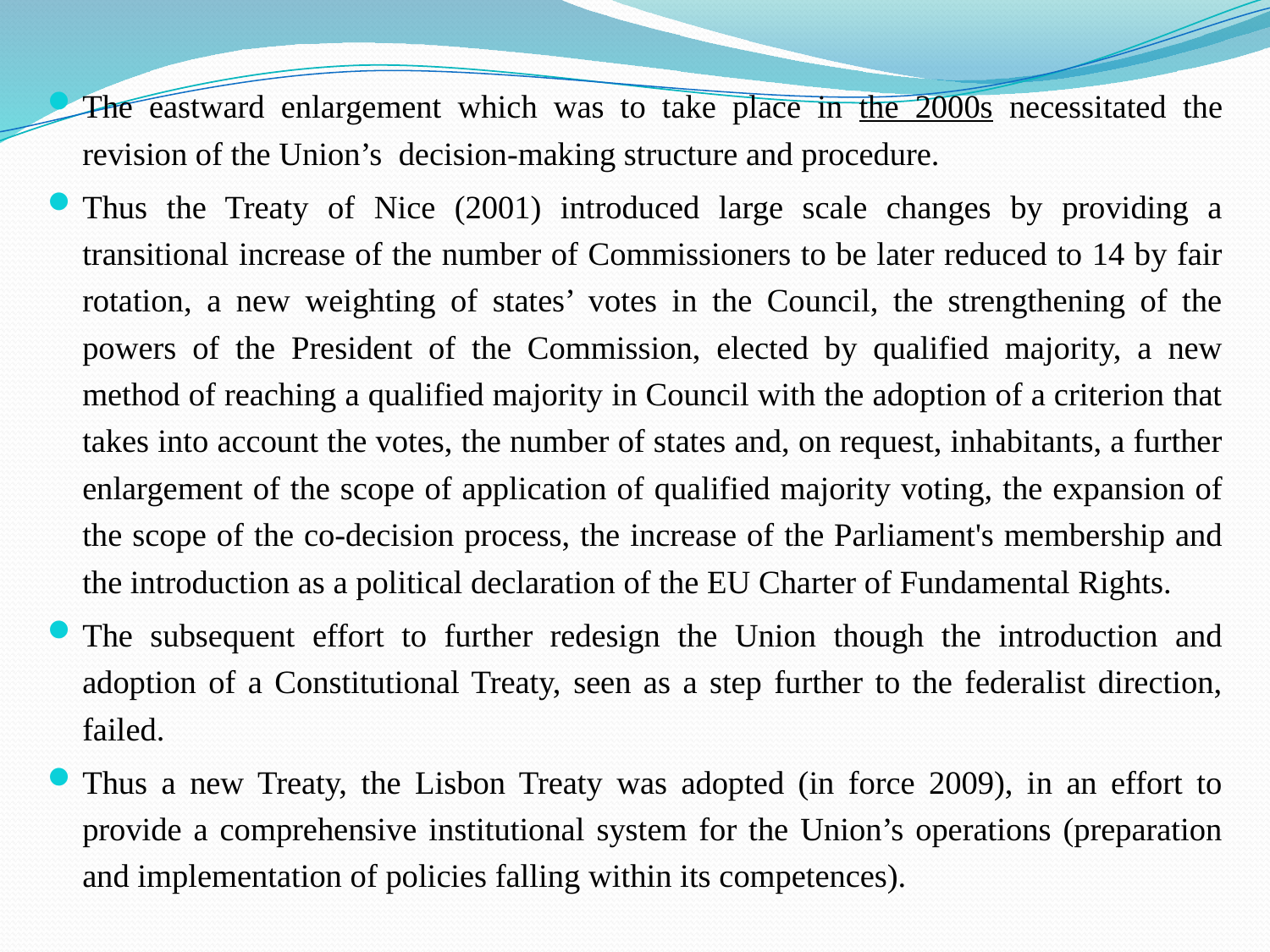

#
The eastward enlargement which was to take place in the 2000s necessitated the revision of the Union’s  decision-making structure and procedure.
Thus the Treaty of Nice (2001) introduced large scale changes by providing a transitional increase of the number of Commissioners to be later reduced to 14 by fair rotation, a new weighting of states’ votes in the Council, the strengthening of the powers of the President of the Commission, elected by qualified majority, a new method of reaching a qualified majority in Council with the adoption of a criterion that takes into account the votes, the number of states and, on request, inhabitants, a further enlargement of the scope of application of qualified majority voting, the expansion of the scope of the co-decision process, the increase of the Parliament's membership and the introduction as a political declaration of the EU Charter of Fundamental Rights.
The subsequent effort to further redesign the Union though the introduction and adoption of a Constitutional Treaty, seen as a step further to the federalist direction, failed.
Thus a new Treaty, the Lisbon Treaty was adopted (in force 2009), in an effort to provide a comprehensive institutional system for the Union’s operations (preparation and implementation of policies falling within its competences).